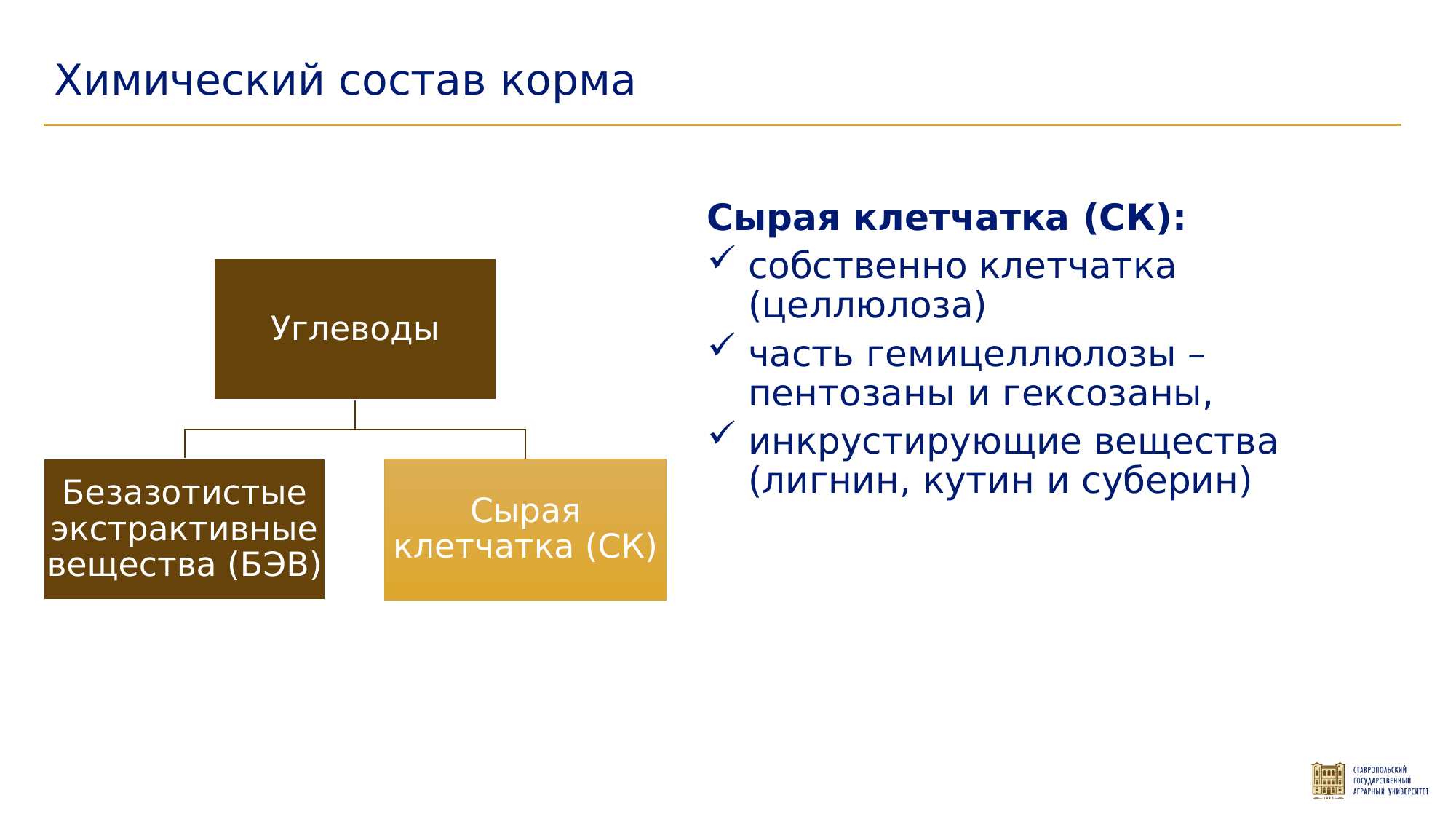

Химический состав корма
Углеводы
Безазотистые экстрактивные вещества (БЭВ)
Сырая клетчатка (СК)
Сырая клетчатка (СК):
собственно клетчатка (целлюлоза)
часть гемицеллюлозы – пентозаны и гексозаны,
инкрустирующие вещества (лигнин, кутин и суберин)